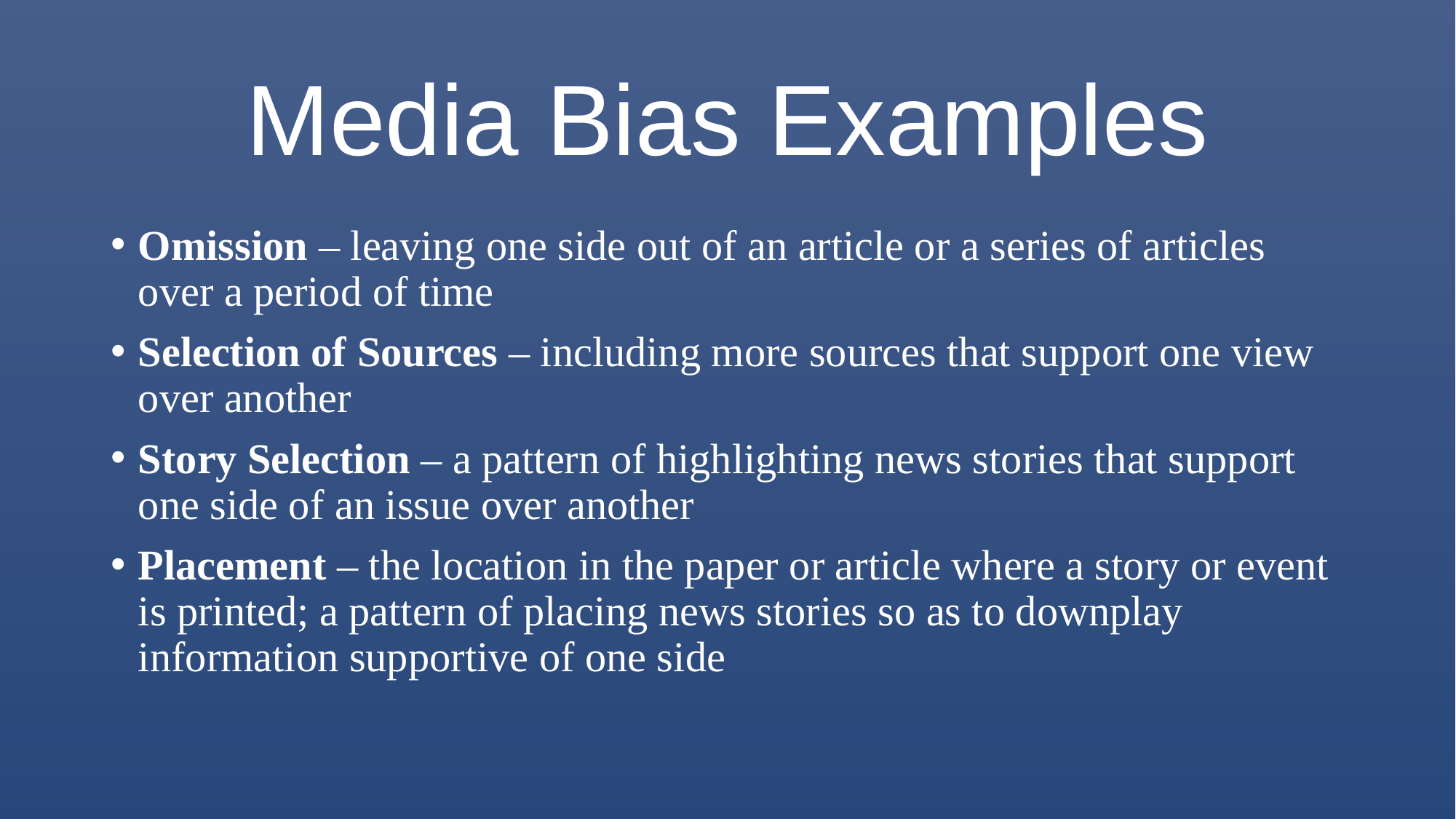

# Media Bias Examples
Omission – leaving one side out of an article or a series of articles over a period of time
Selection of Sources – including more sources that support one view over another
Story Selection – a pattern of highlighting news stories that support one side of an issue over another
Placement – the location in the paper or article where a story or event is printed; a pattern of placing news stories so as to downplay information supportive of one side